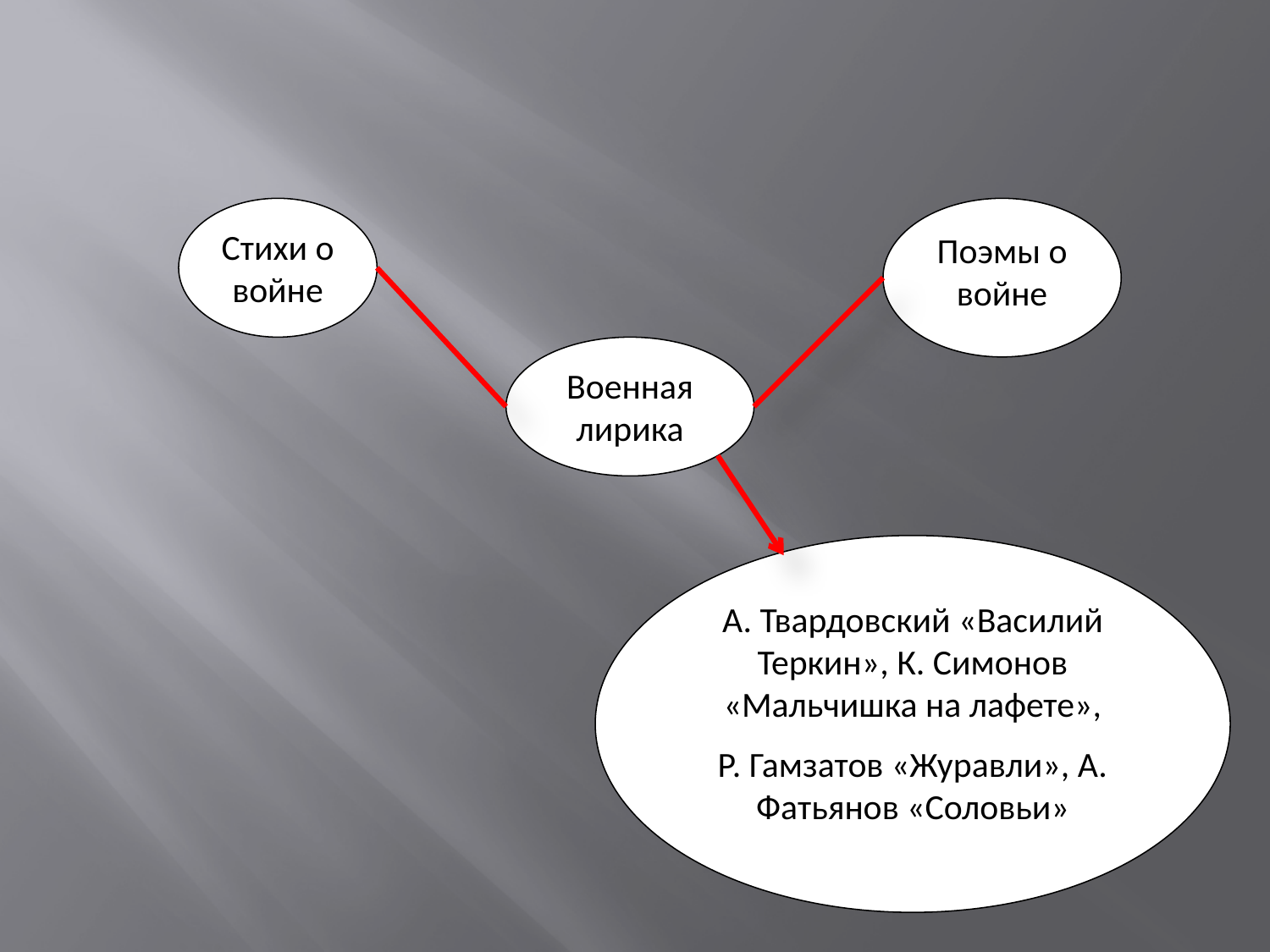

Стихи о войне
Поэмы о войне
Военная лирика
А. Твардовский «Василий Теркин», К. Симонов «Мальчишка на лафете»,
Р. Гамзатов «Журавли», А. Фатьянов «Соловьи»